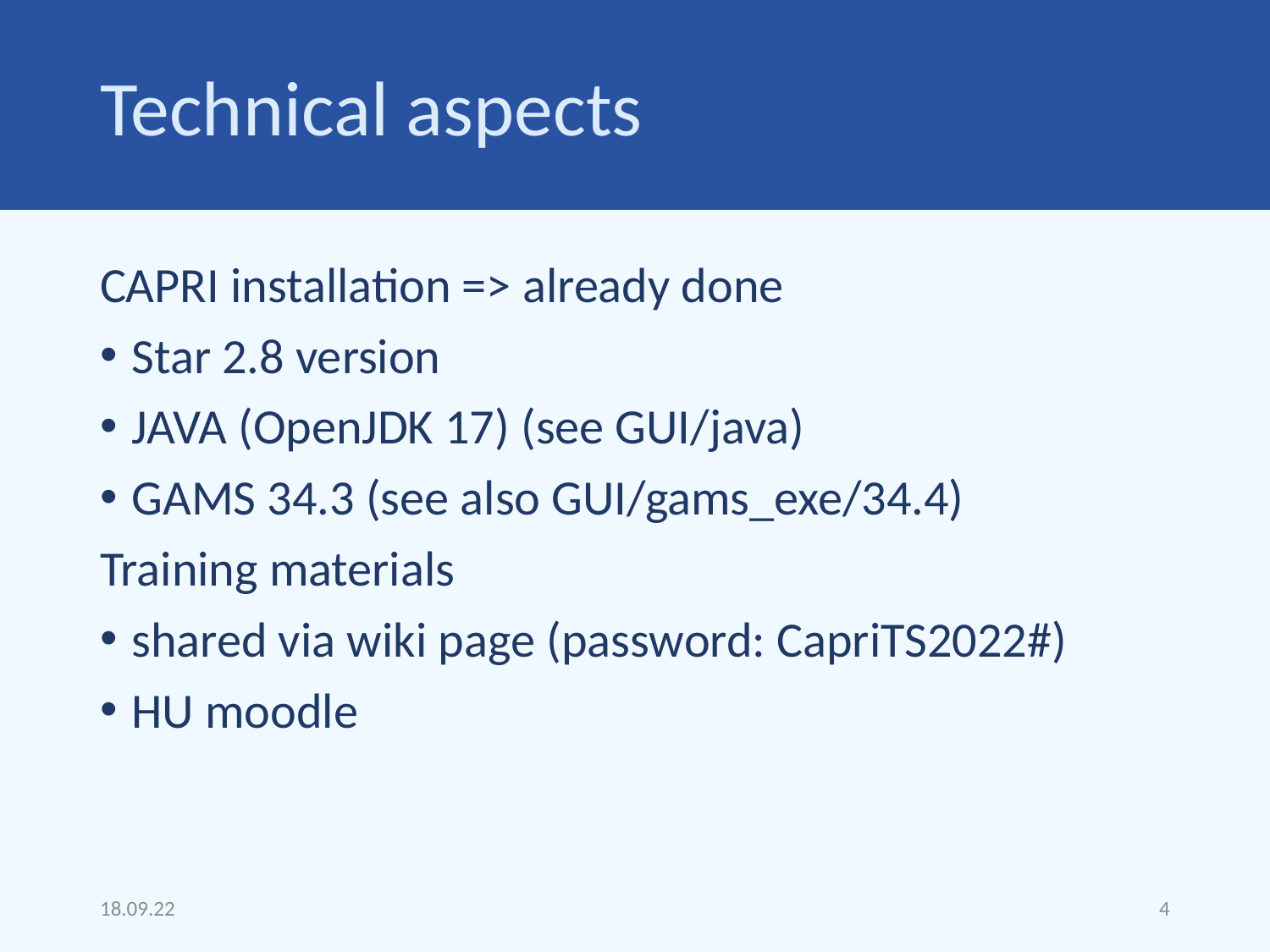

# Technical aspects
CAPRI installation => already done
Star 2.8 version
JAVA (OpenJDK 17) (see GUI/java)
GAMS 34.3 (see also GUI/gams_exe/34.4)
Training materials
shared via wiki page (password: CapriTS2022#)
HU moodle

18.09.22

4